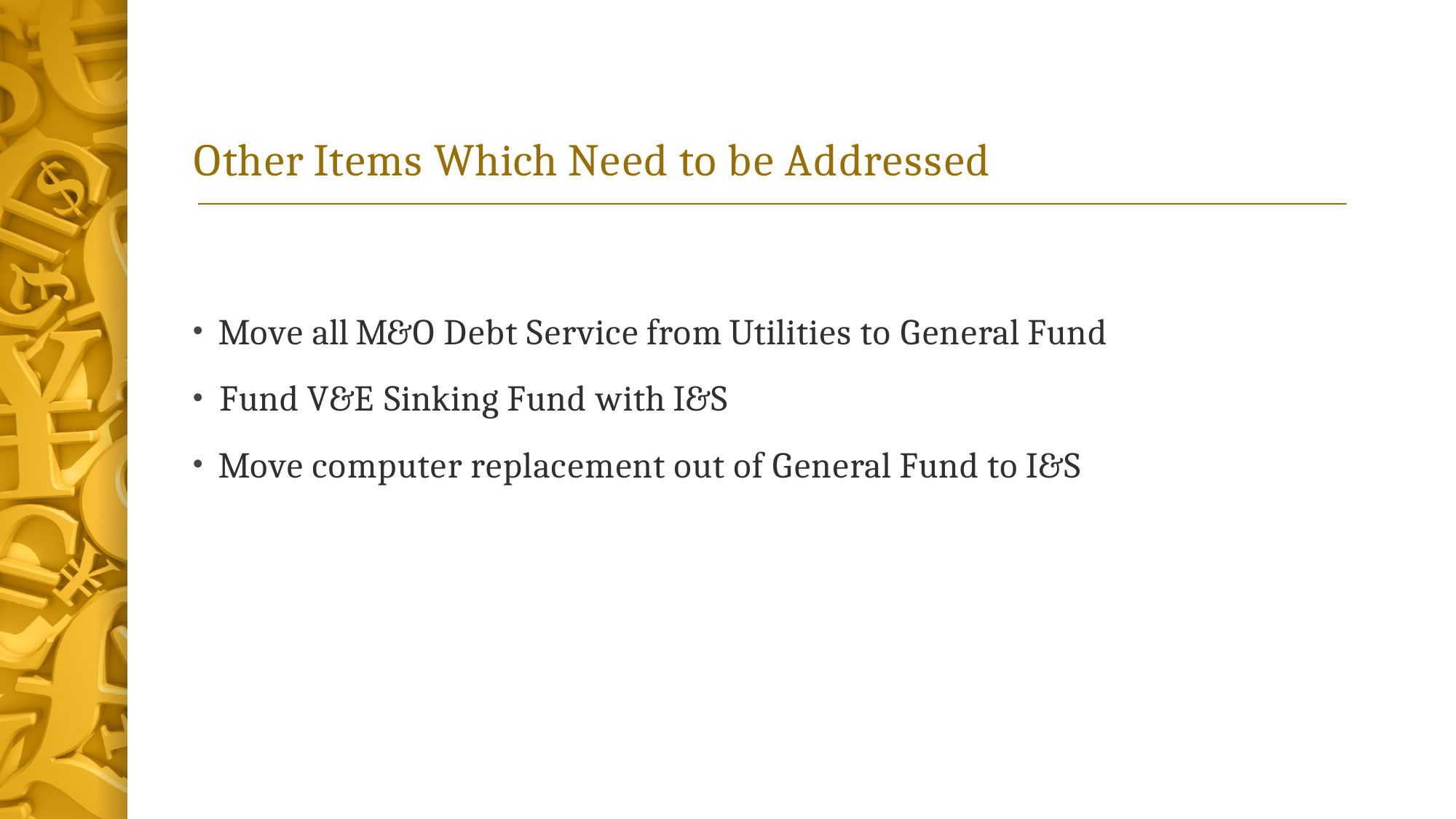

# Other Items Which Need to be Addressed

Move all M&O Debt Service from Utilities to General Fund
Fund V&E Sinking Fund with I&S
Move computer replacement out of General Fund to I&S